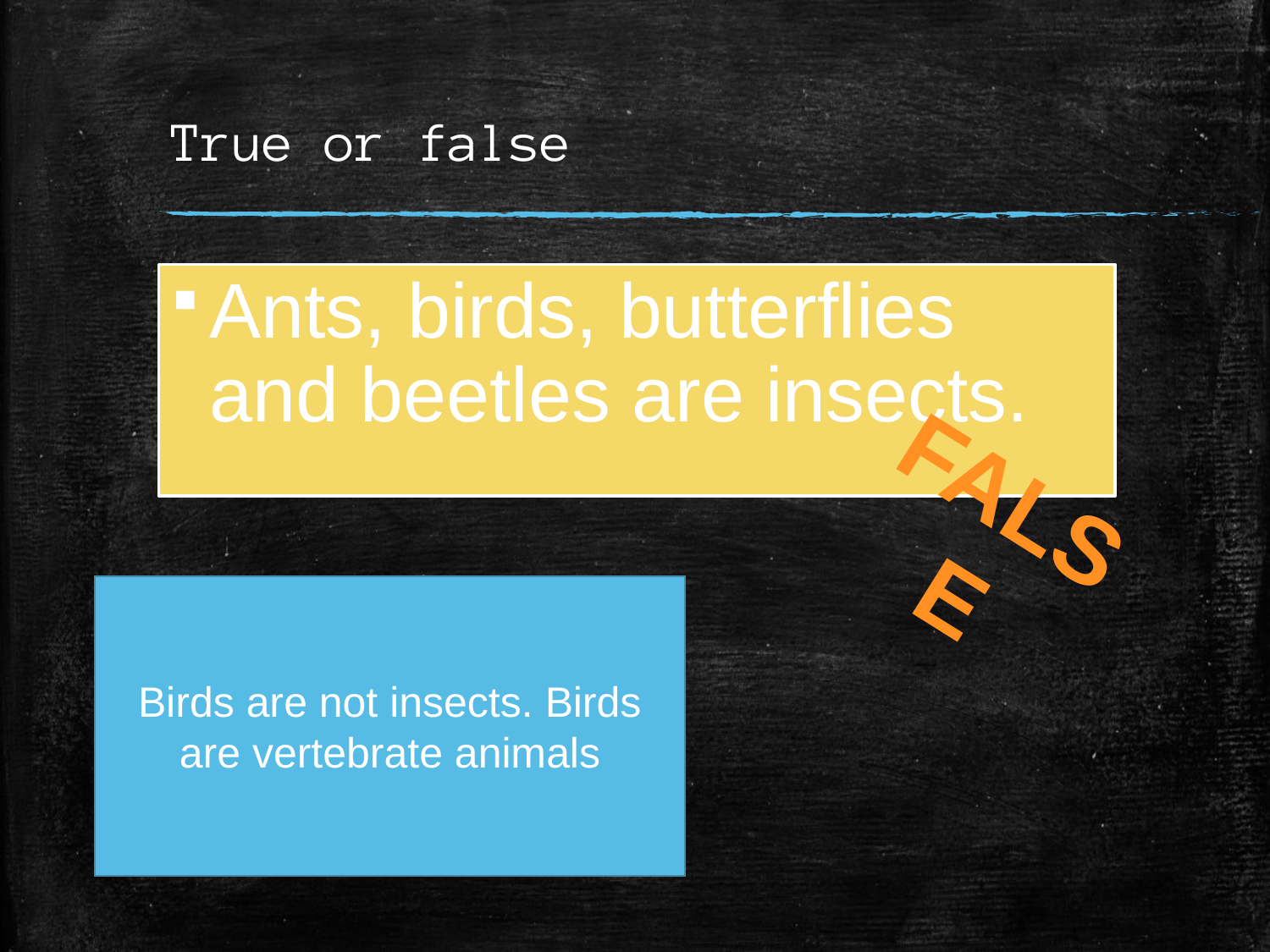

# True or false
Ants, birds, butterflies and beetles are insects.
false
Birds are not insects. Birds are vertebrate animals